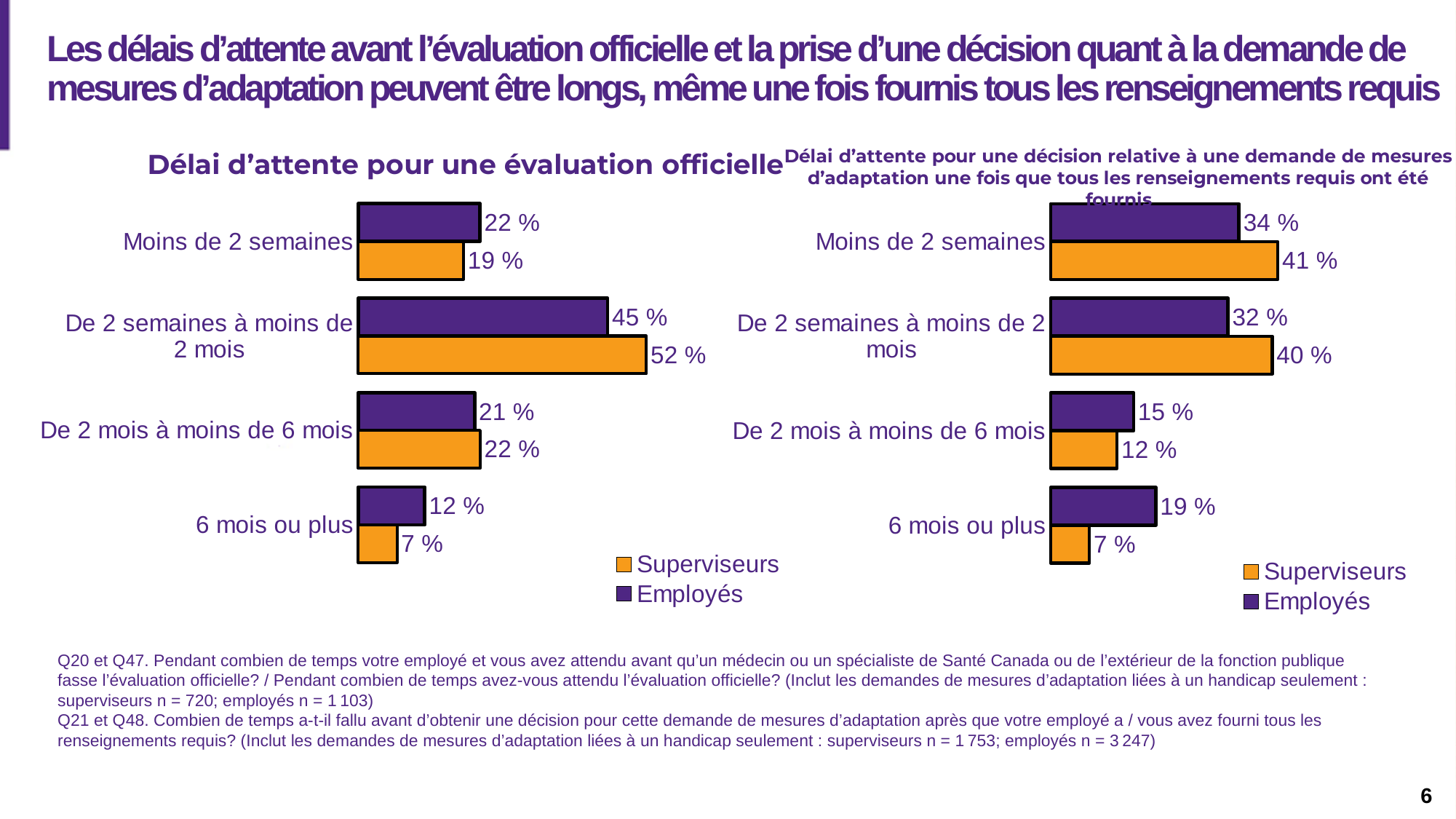

Description de la diapositive : Une diapositive qui présente deux graphiques montrant les délais avant l’évaluation officielle et la prise d’une décision quant à la demande d’adaptation
# Les délais d’attente avant l’évaluation officielle et la prise d’une décision quant à la demande de mesures d’adaptation peuvent être longs, même une fois fournis tous les renseignements requis

### Chart: Délai d’attente pour une évaluation officielle

| Category | Employés | Superviseurs |
|---|---|---|
| Moins de 2 semaines | 0.22 | 0.19 |
| De 2 semaines à moins de 2 mois | 0.44999999999999996 | 0.52 |
| De 2 mois à moins de 6 mois | 0.21 | 0.22 |
| 6 mois ou plus | 0.12 | 0.07 |

### Chart: Délai d’attente pour une décision relative à une demande de mesures d’adaptation une fois que tous les renseignements requis ont été fournis

| Category | Employés | Superviseurs |
|---|---|---|
| Moins de 2 semaines | 0.34 | 0.41 |
| De 2 semaines à moins de 2 mois | 0.32 | 0.4 |
| De 2 mois à moins de 6 mois | 0.15 | 0.12 |
| 6 mois ou plus | 0.19 | 0.07 |
Q20 et Q47. Pendant combien de temps votre employé et vous avez attendu avant qu’un médecin ou un spécialiste de Santé Canada ou de l’extérieur de la fonction publique fasse l’évaluation officielle? / Pendant combien de temps avez-vous attendu l’évaluation officielle? (Inclut les demandes de mesures d’adaptation liées à un handicap seulement : superviseurs n = 720; employés n = 1 103)
Q21 et Q48. Combien de temps a-t-il fallu avant d’obtenir une décision pour cette demande de mesures d’adaptation après que votre employé a / vous avez fourni tous les renseignements requis? (Inclut les demandes de mesures d’adaptation liées à un handicap seulement : superviseurs n = 1 753; employés n = 3 247)
6